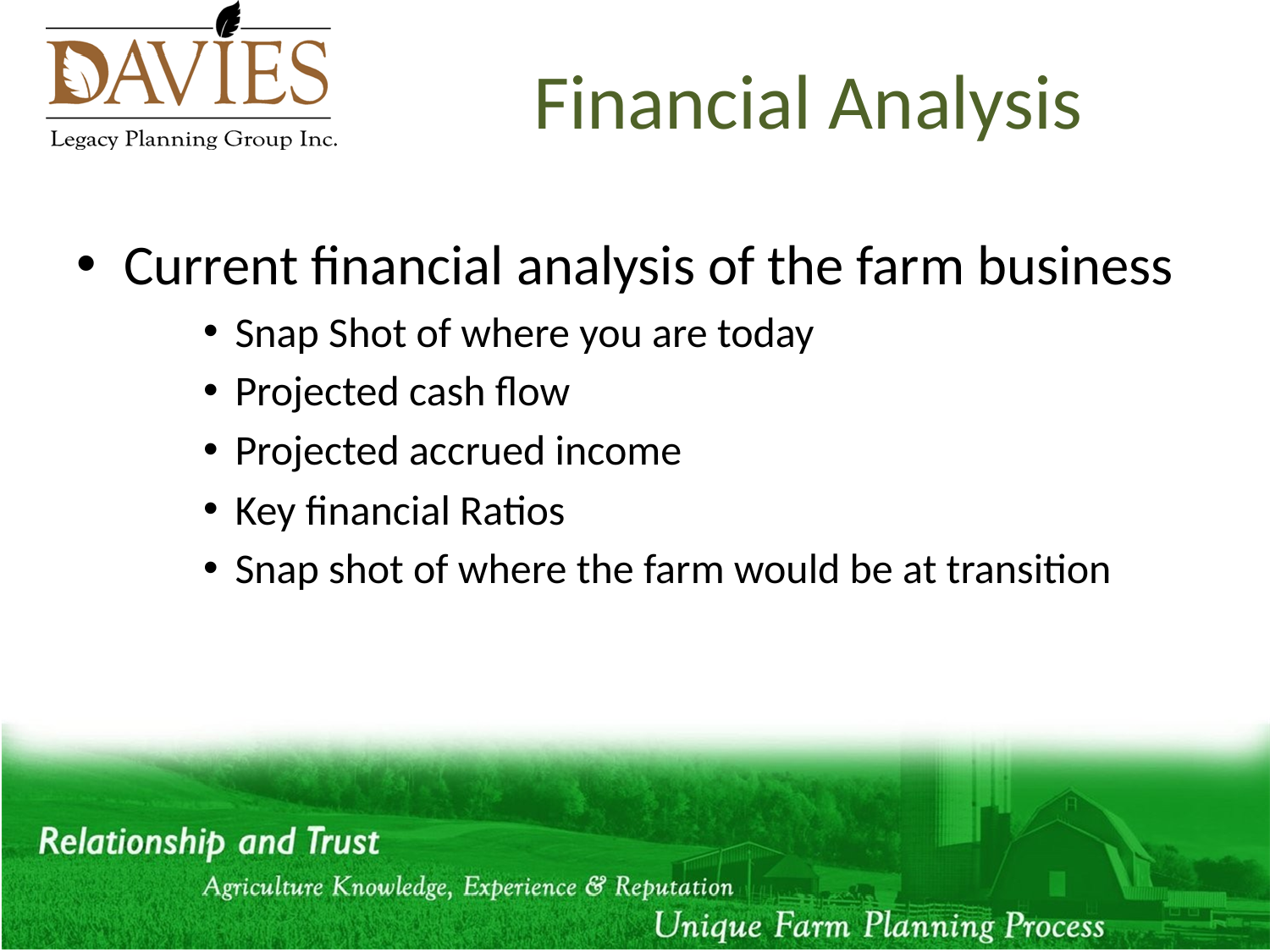

# Financial Analysis
Current financial analysis of the farm business
Snap Shot of where you are today
Projected cash flow
Projected accrued income
Key financial Ratios
Snap shot of where the farm would be at transition